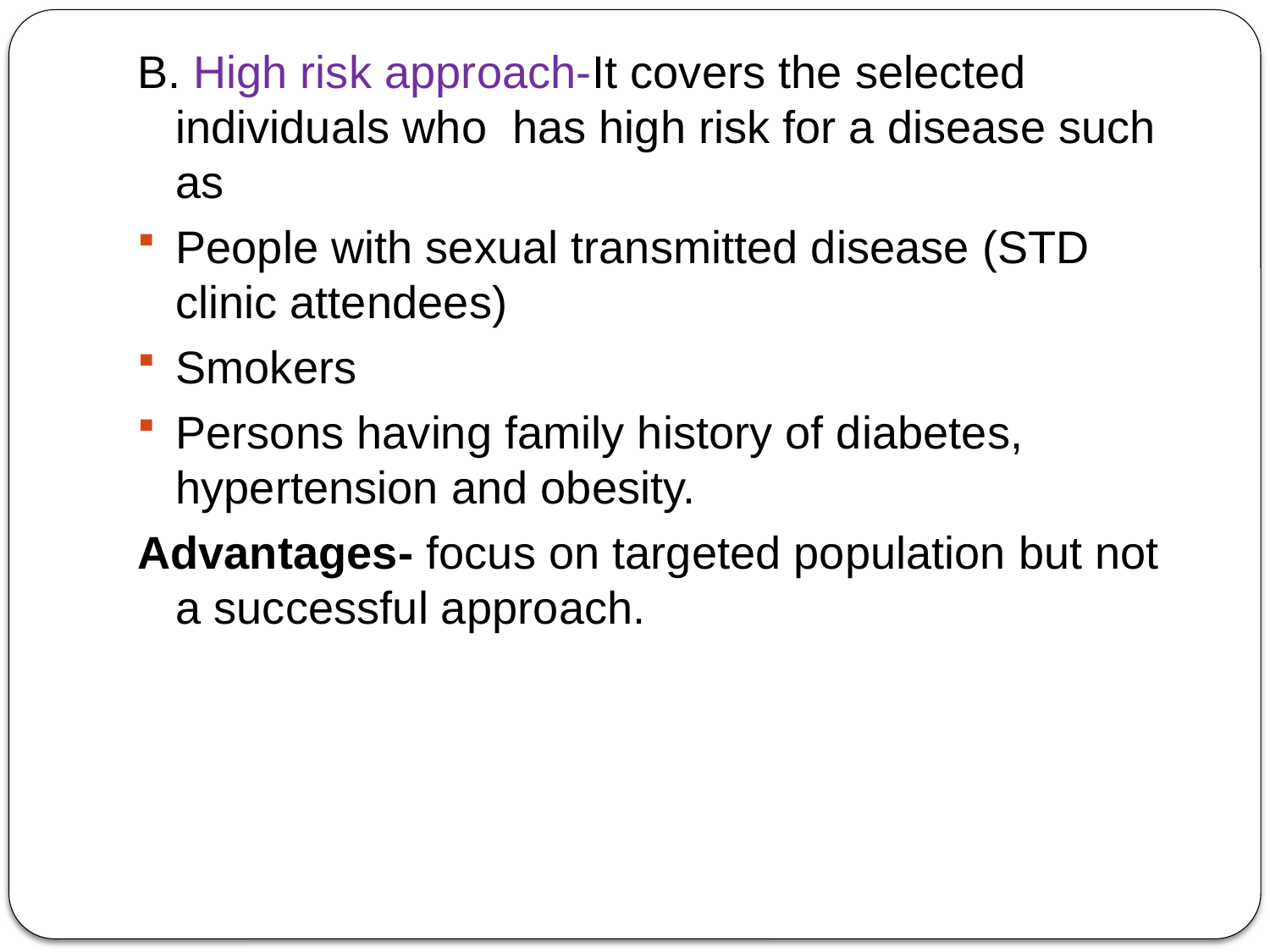

B. High risk approach-It covers the selected individuals who  has high risk for a disease such as
People with sexual transmitted disease (STD clinic attendees)
Smokers
Persons having family history of diabetes, hypertension and obesity.
Advantages- focus on targeted population but not a successful approach.